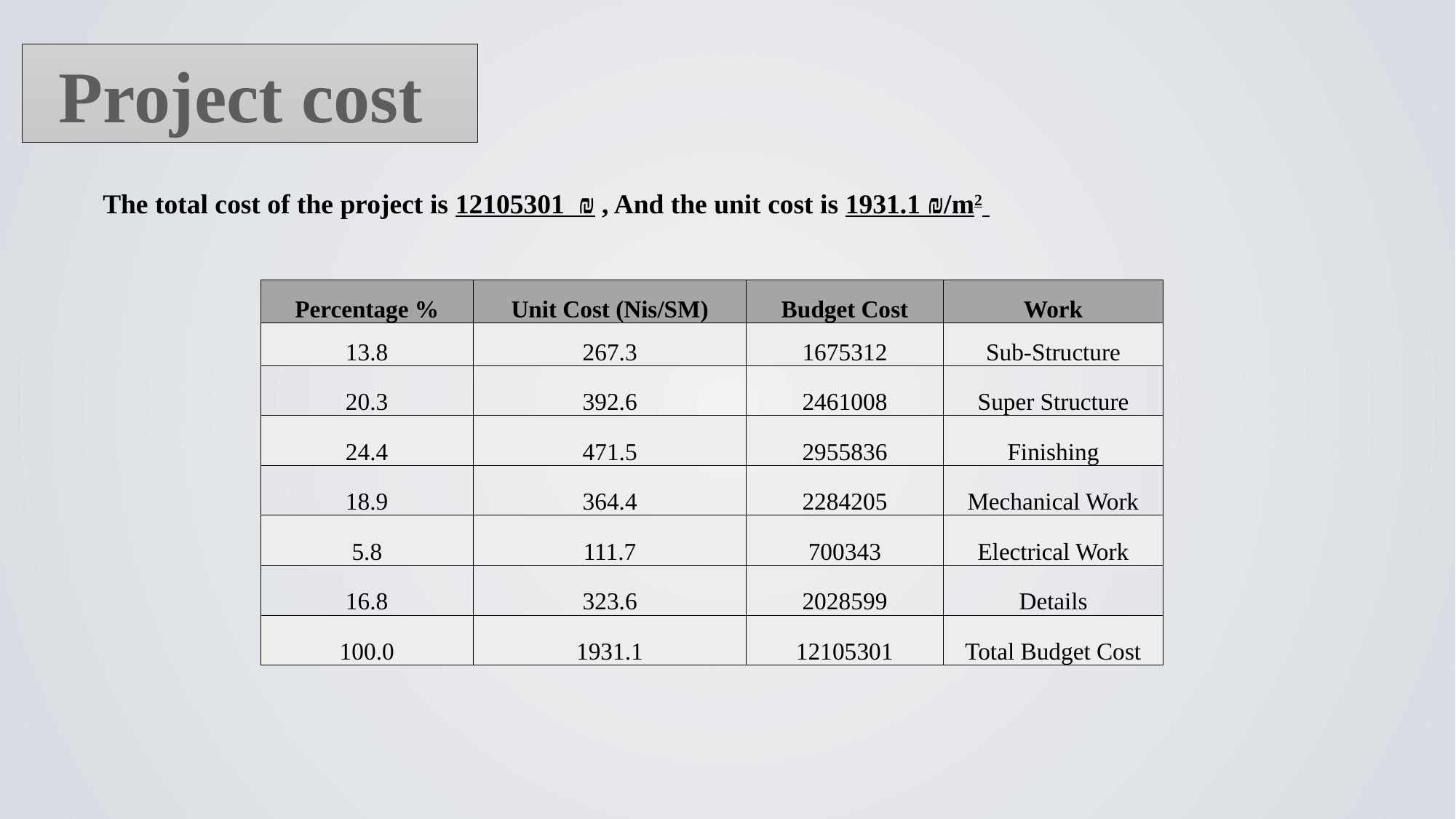

Project cost
# The total cost of the project is 12105301  ₪ , And the unit cost is 1931.1 ₪/m2
| Percentage % | Unit Cost (Nis/SM) | Budget Cost | Work |
| --- | --- | --- | --- |
| 13.8 | 267.3 | 1675312 | Sub-Structure |
| 20.3 | 392.6 | 2461008 | Super Structure |
| 24.4 | 471.5 | 2955836 | Finishing |
| 18.9 | 364.4 | 2284205 | Mechanical Work |
| 5.8 | 111.7 | 700343 | Electrical Work |
| 16.8 | 323.6 | 2028599 | Details |
| 100.0 | 1931.1 | 12105301 | Total Budget Cost |